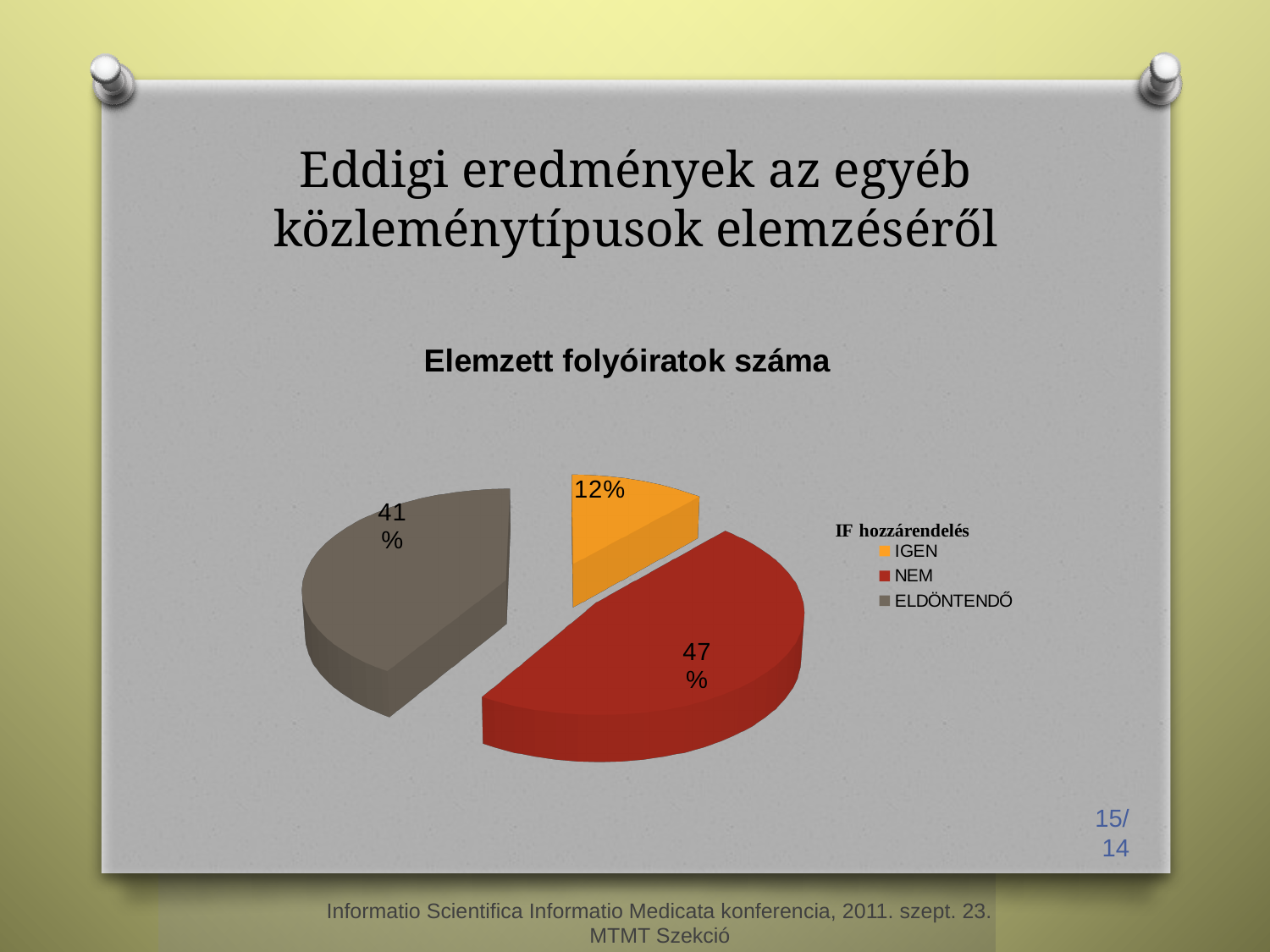

# Eddigi eredmények az egyéb közleménytípusok elemzéséről

[unsupported chart]

15/14
Informatio Scientifica Informatio Medicata konferencia, 2011. szept. 23.
MTMT Szekció